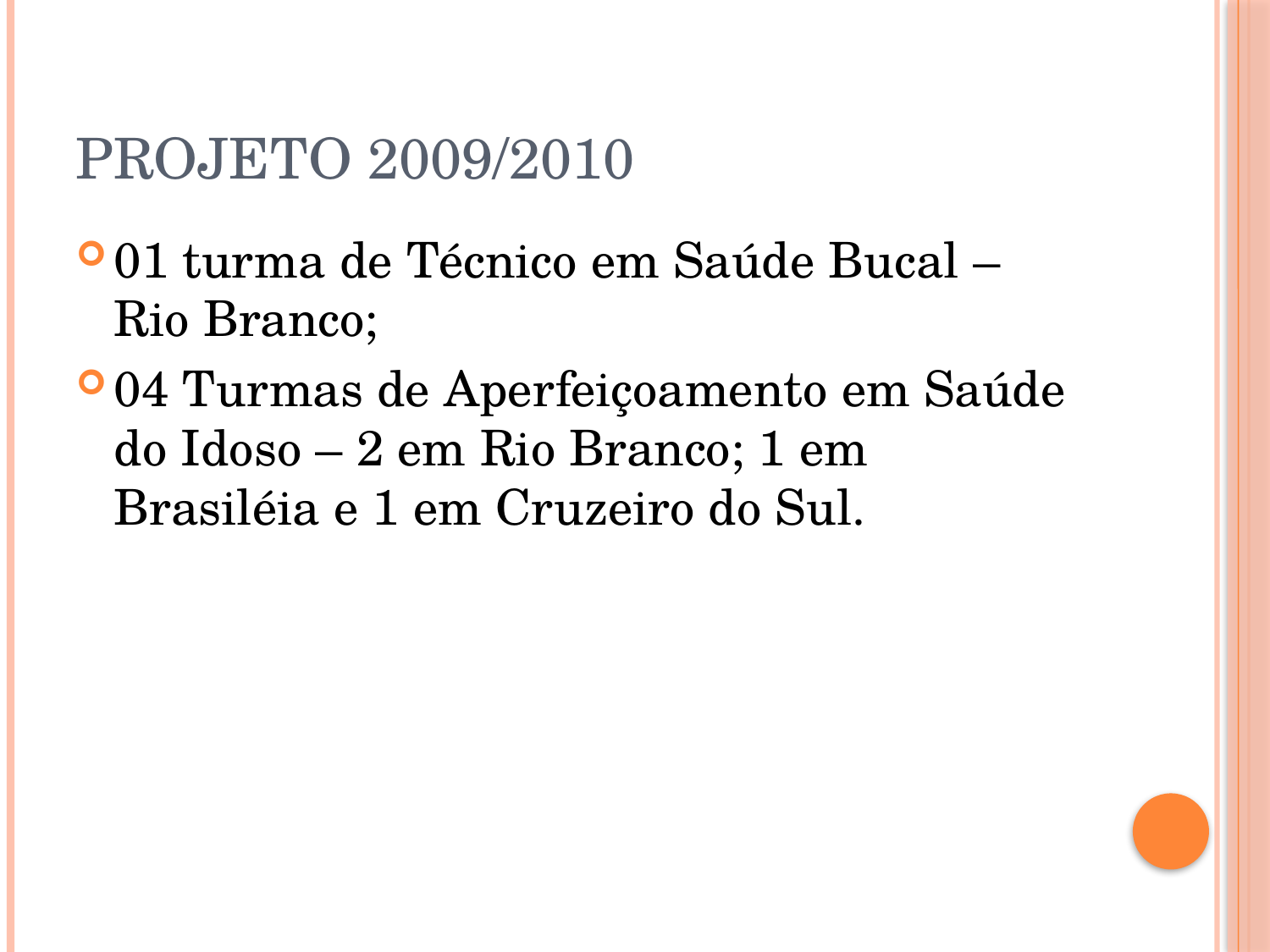

# Projeto 2009/2010
01 turma de Técnico em Saúde Bucal – Rio Branco;
04 Turmas de Aperfeiçoamento em Saúde do Idoso – 2 em Rio Branco; 1 em Brasiléia e 1 em Cruzeiro do Sul.